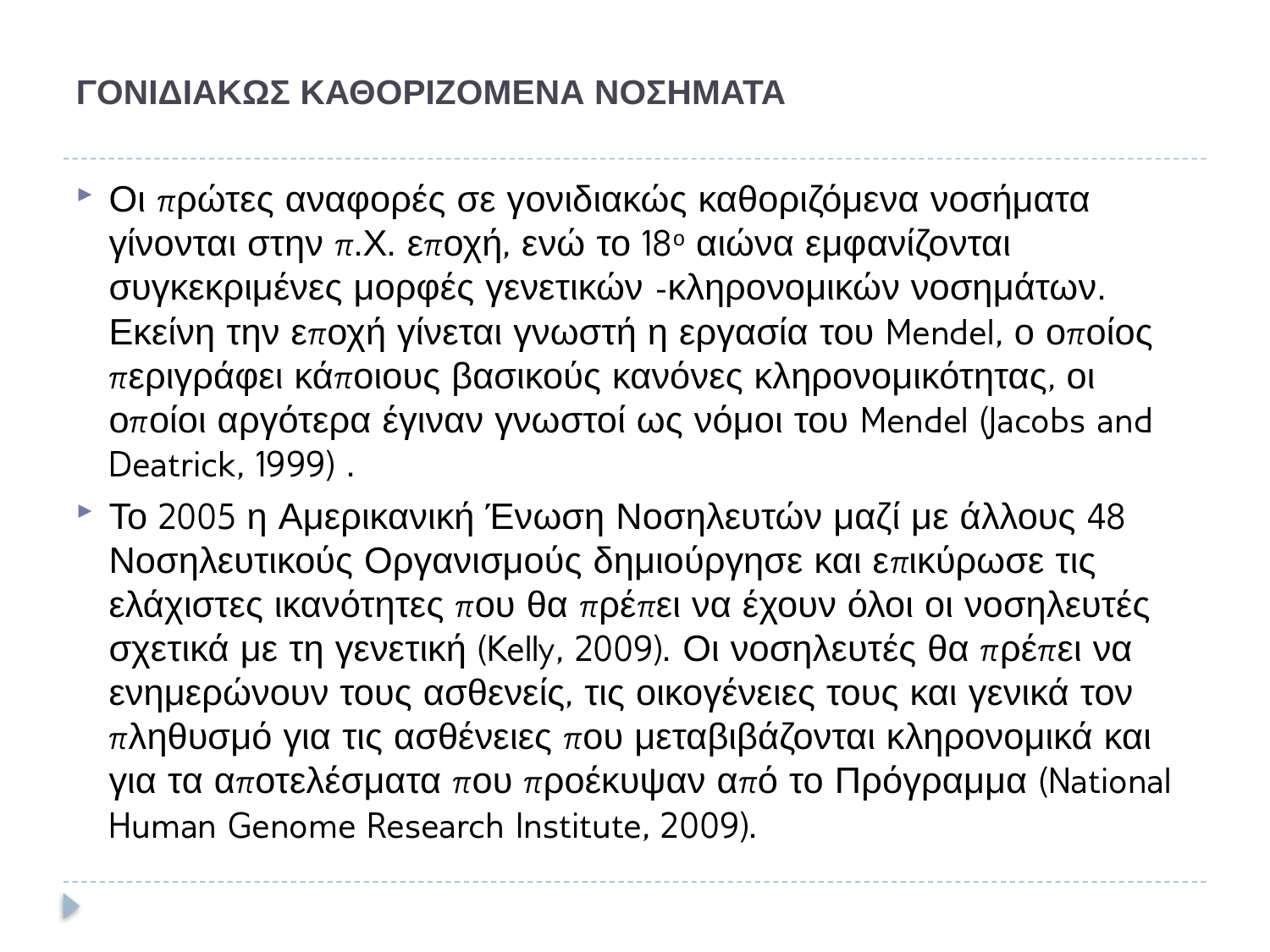

# ΓΟΝΙΔΙΑΚΩΣ ΚΑΘΟΡΙΖΟΜΕΝΑ ΝΟΣΗΜΑΤΑ
Οι πρώτες αναφορές σε γονιδιακώς καθοριζόμενα νοσήματα γίνονται στην π.Χ. εποχή, ενώ το 18ο αιώνα εμφανίζονται συγκεκριμένες μορφές γενετικών -κληρονομικών νοσημάτων. Εκείνη την εποχή γίνεται γνωστή η εργασία του Mendel, ο οποίος περιγράφει κάποιους βασικούς κανόνες κληρονομικότητας, οι οποίοι αργότερα έγιναν γνωστοί ως νόμοι του Mendel (Jacobs and Deatrick, 1999) .
Το 2005 η Αμερικανική Ένωση Νοσηλευτών μαζί με άλλους 48 Νοσηλευτικούς Οργανισμούς δημιούργησε και επικύρωσε τις ελάχιστες ικανότητες που θα πρέπει να έχουν όλοι οι νοσηλευτές σχετικά με τη γενετική (Kelly, 2009). Οι νοσηλευτές θα πρέπει να ενημερώνουν τους ασθενείς, τις οικογένειες τους και γενικά τον πληθυσμό για τις ασθένειες που μεταβιβάζονται κληρονομικά και για τα αποτελέσματα που προέκυψαν από το Πρόγραμμα (National Human Genome Research Institute, 2009).